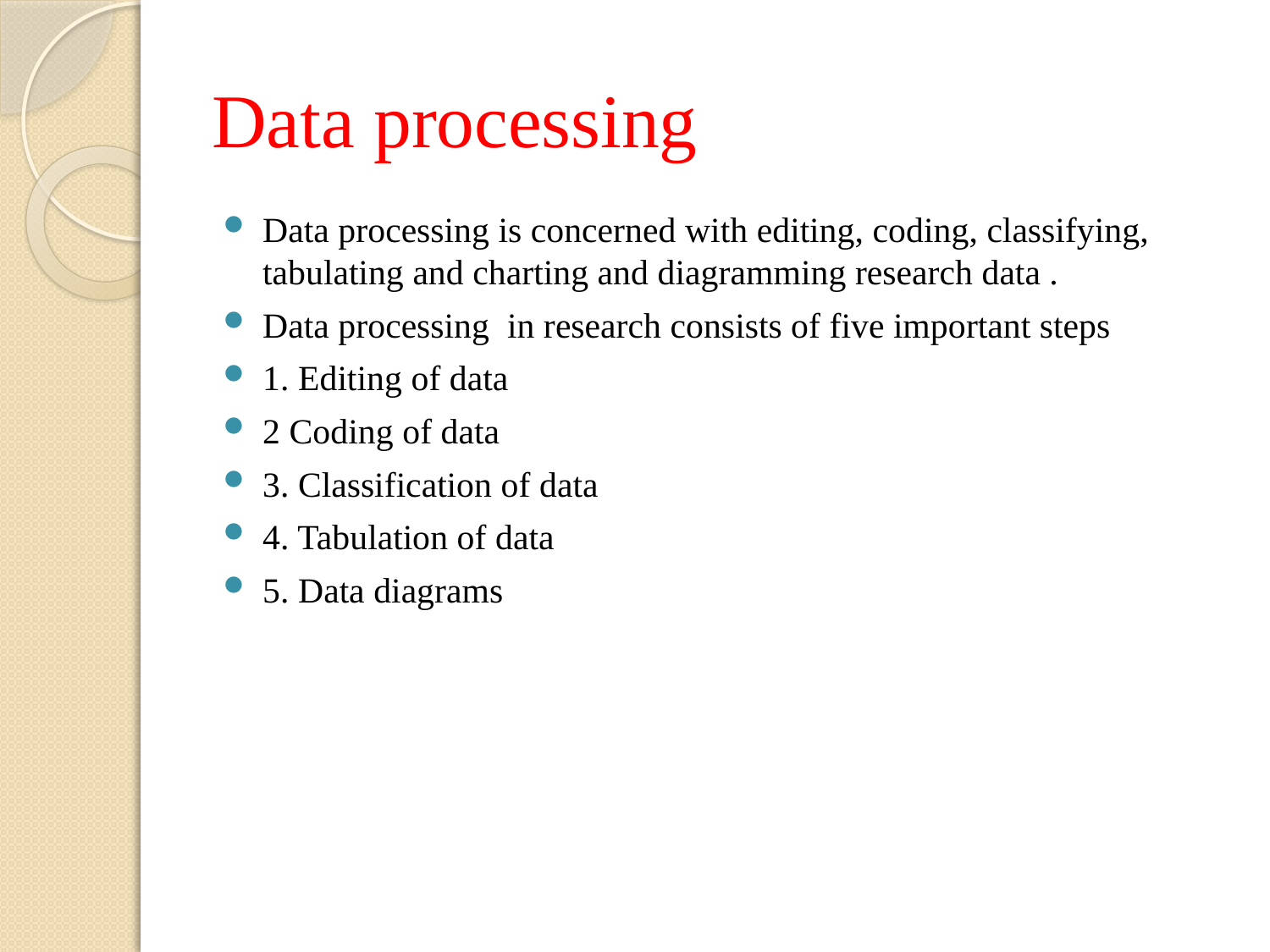

# Data processing
Data processing is concerned with editing, coding, classifying, tabulating and charting and diagramming research data .
Data processing  in research consists of five important steps
1. Editing of data
2 Coding of data
3. Classification of data
4. Tabulation of data
5. Data diagrams